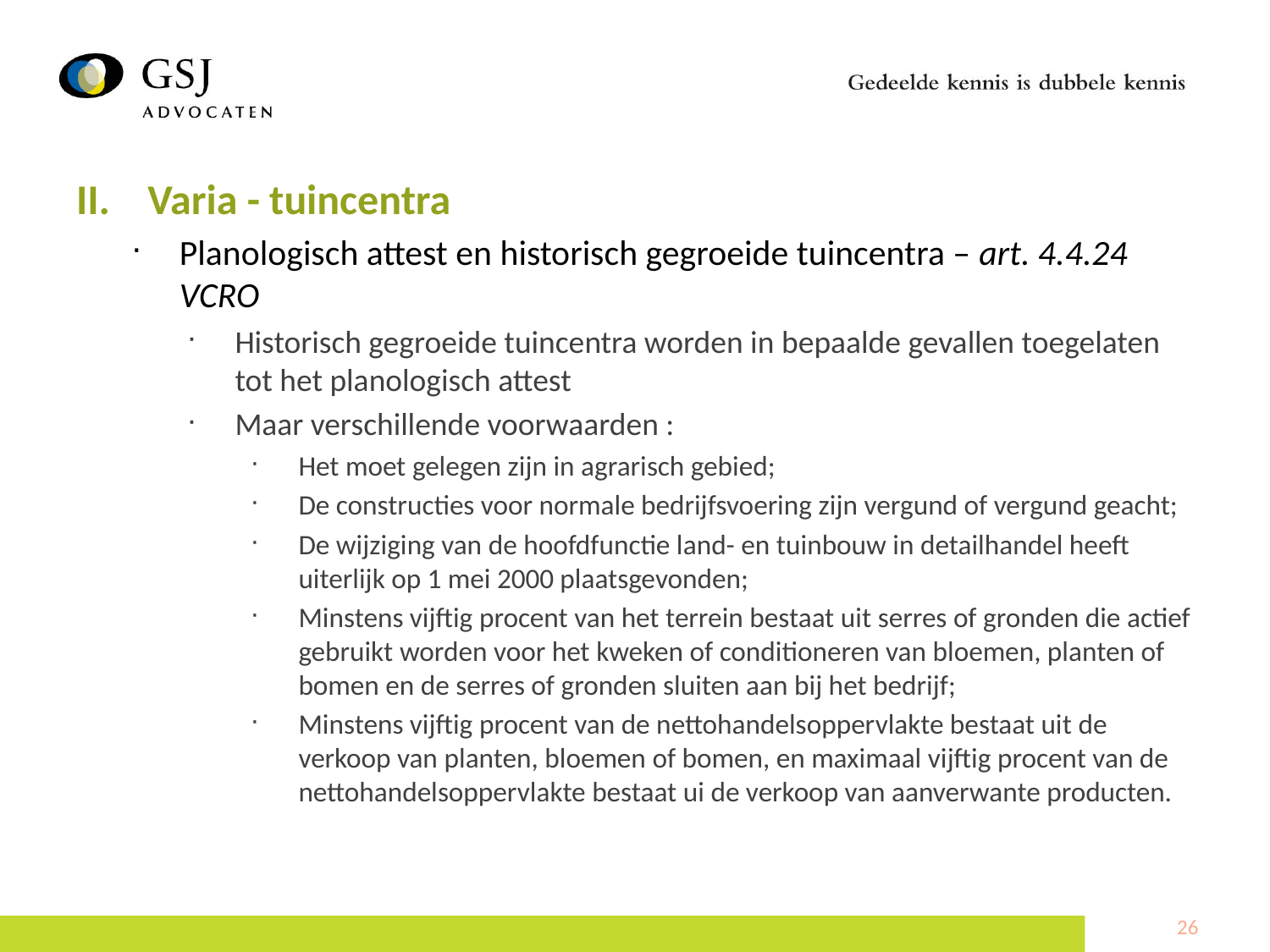

Varia - tuincentra
Planologisch attest en historisch gegroeide tuincentra – art. 4.4.24 VCRO
Historisch gegroeide tuincentra worden in bepaalde gevallen toegelaten tot het planologisch attest
Maar verschillende voorwaarden :
Het moet gelegen zijn in agrarisch gebied;
De constructies voor normale bedrijfsvoering zijn vergund of vergund geacht;
De wijziging van de hoofdfunctie land- en tuinbouw in detailhandel heeft uiterlijk op 1 mei 2000 plaatsgevonden;
Minstens vijftig procent van het terrein bestaat uit serres of gronden die actief gebruikt worden voor het kweken of conditioneren van bloemen, planten of bomen en de serres of gronden sluiten aan bij het bedrijf;
Minstens vijftig procent van de nettohandelsoppervlakte bestaat uit de verkoop van planten, bloemen of bomen, en maximaal vijftig procent van de nettohandelsoppervlakte bestaat ui de verkoop van aanverwante producten.

26